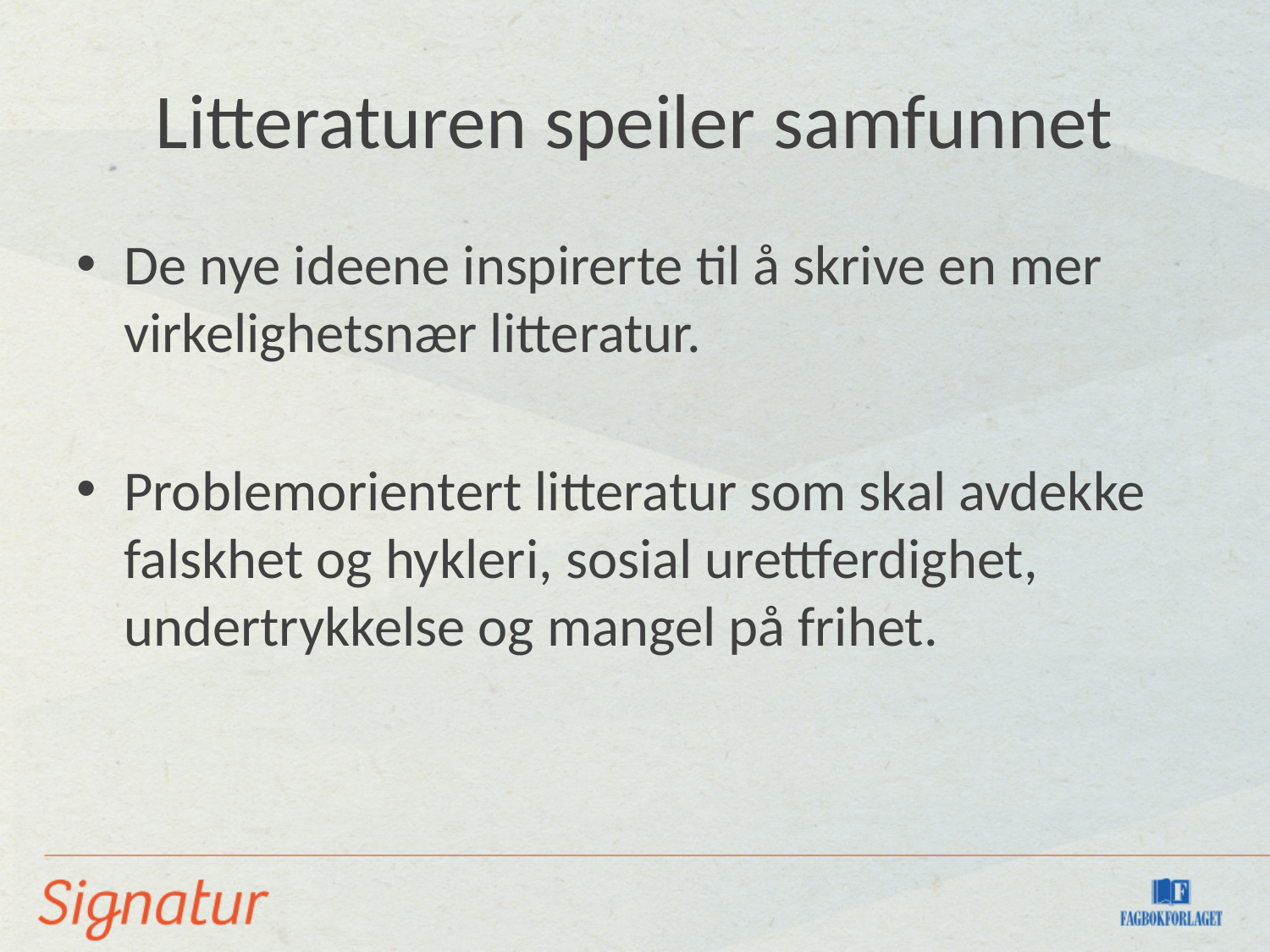

# Litteraturen speiler samfunnet
De nye ideene inspirerte til å skrive en mer virkelighetsnær litteratur.

Problemorientert litteratur som skal avdekke falskhet og hykleri, sosial urettferdighet, undertrykkelse og mangel på frihet.